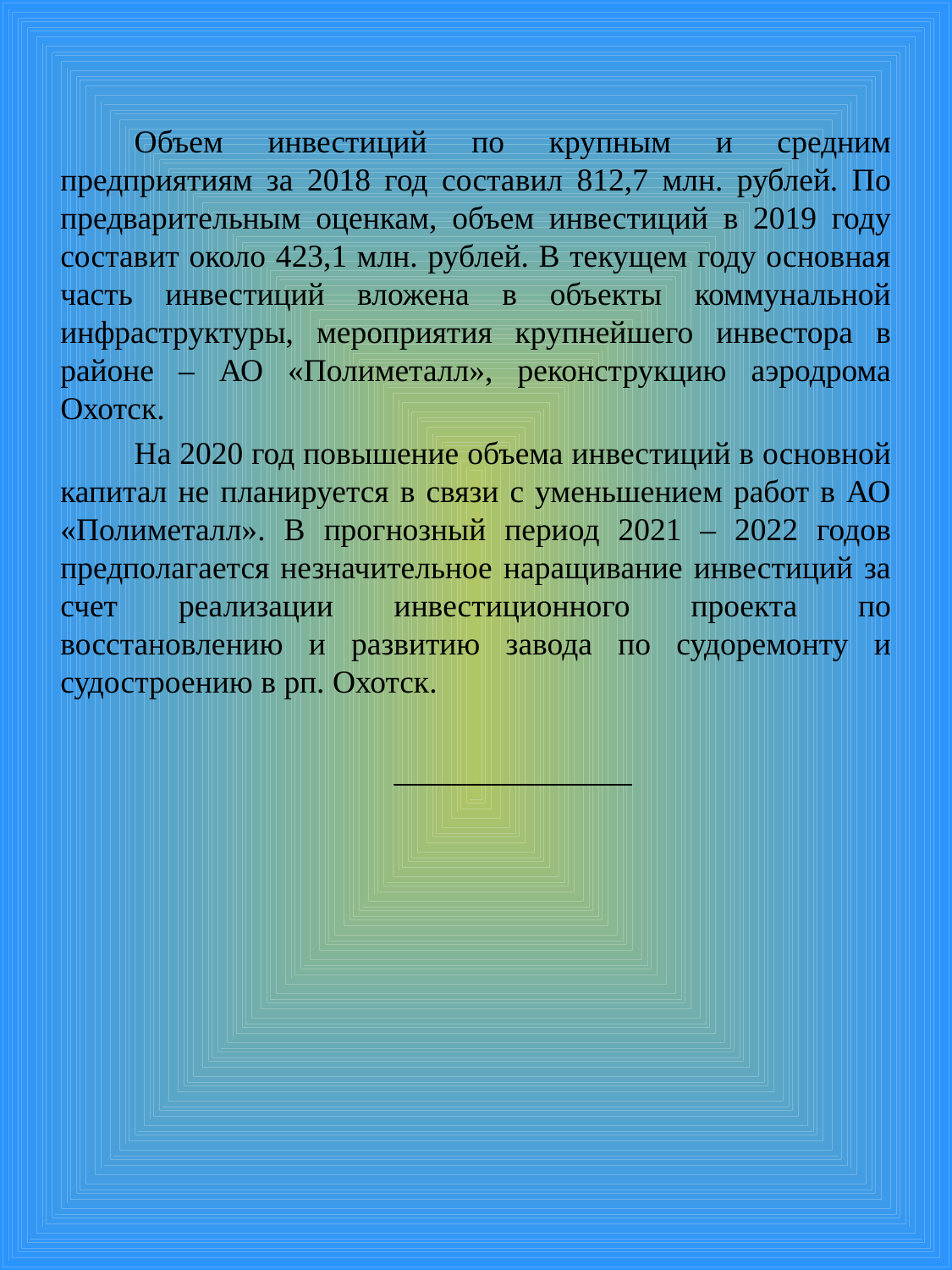

Объем инвестиций по крупным и средним предприятиям за 2018 год составил 812,7 млн. рублей. По предварительным оценкам, объем инвестиций в 2019 году составит около 423,1 млн. рублей. В текущем году основная часть инвестиций вложена в объекты коммунальной инфраструктуры, мероприятия крупнейшего инвестора в районе – АО «Полиметалл», реконструкцию аэродрома Охотск.
На 2020 год повышение объема инвестиций в основной капитал не планируется в связи с уменьшением работ в АО «Полиметалл». В прогнозный период 2021 – 2022 годов предполагается незначительное наращивание инвестиций за счет реализации инвестиционного проекта по восстановлению и развитию завода по судоремонту и судостроению в рп. Охотск.

_______________